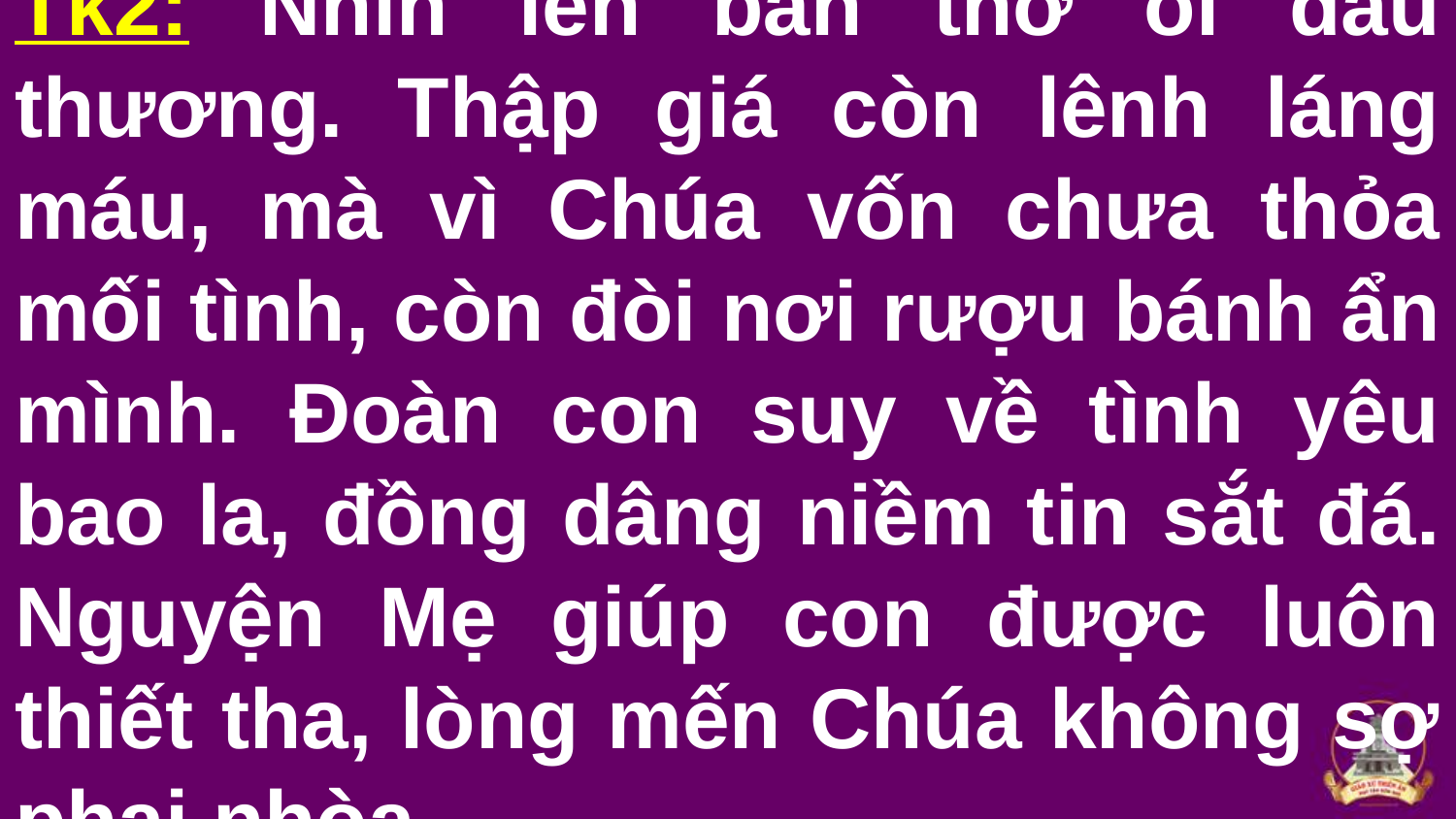

# Tk2: Nhìn lên bàn thờ ôi đau thương. Thập giá còn lênh láng máu, mà vì Chúa vốn chưa thỏa mối tình, còn đòi nơi rượu bánh ẩn mình. Ðoàn con suy về tình yêu bao la, đồng dâng niềm tin sắt đá. Nguyện Mẹ giúp con được luôn thiết tha, lòng mến Chúa không sợ phai nhòa.